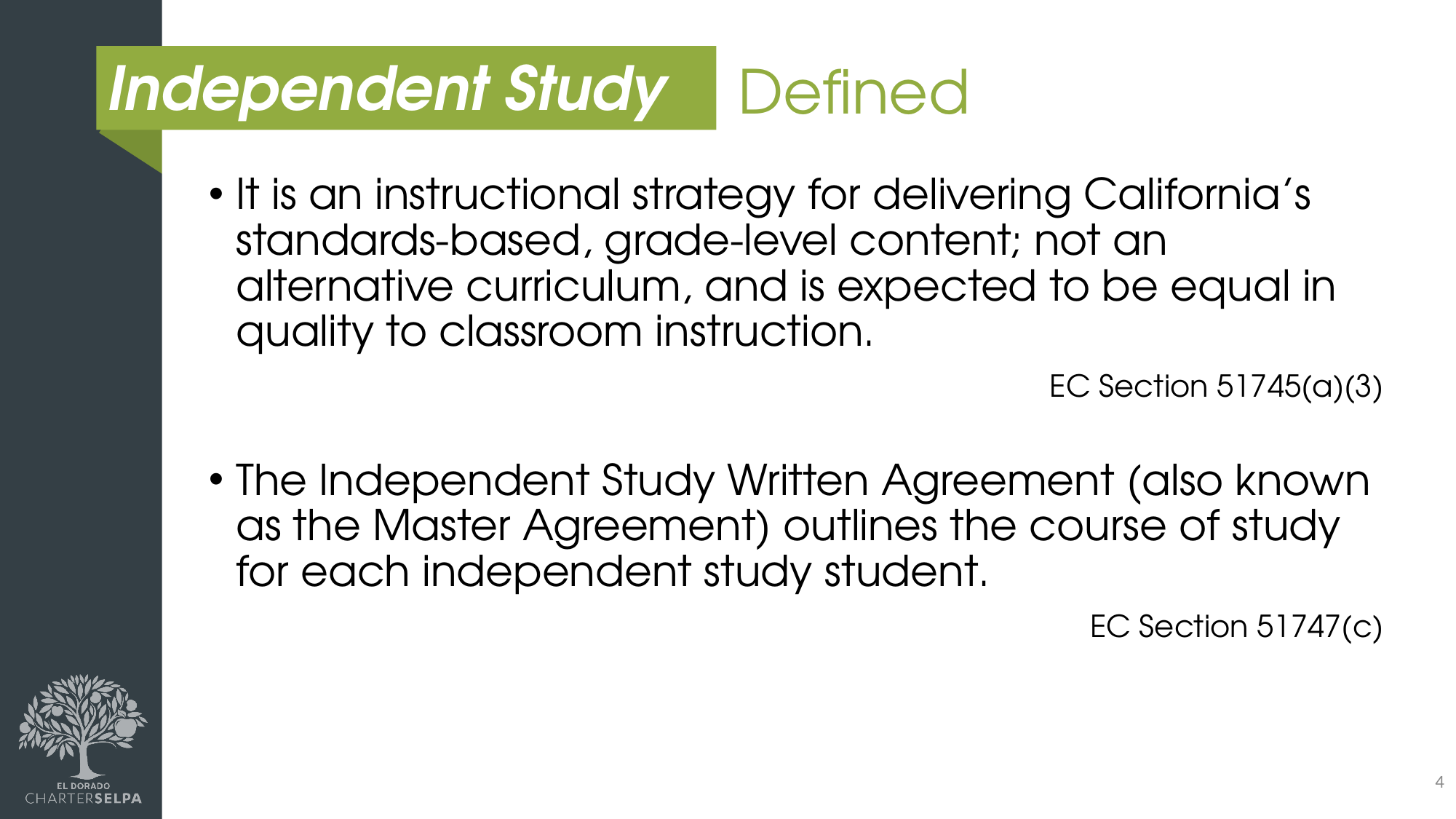

# Independent Study
Defined
It is an instructional strategy for delivering California’s standards-based, grade-level content; not an alternative curriculum, and is expected to be equal in quality to classroom instruction.
EC Section 51745(a)(3)

The Independent Study Written Agreement (also known as the Master Agreement) outlines the course of study for each independent study student.
EC Section 51747(c)
4